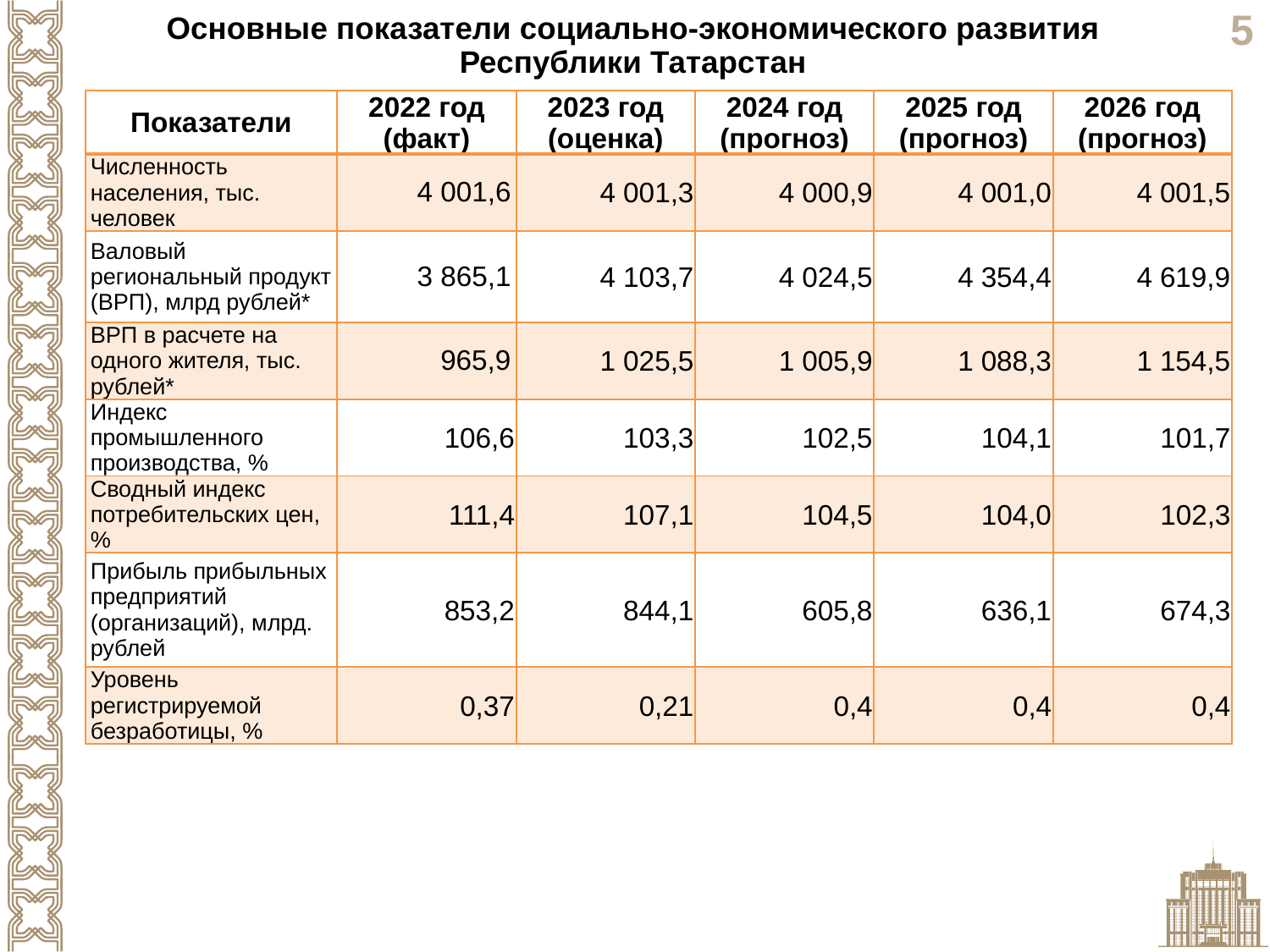

Основные показатели социально-экономического развития Республики Татарстан
| Показатели | 2022 год (факт) | 2023 год (оценка) | 2024 год (прогноз) | 2025 год (прогноз) | 2026 год (прогноз) |
| --- | --- | --- | --- | --- | --- |
| Численность населения, тыс. человек | 4 001,6 | 4 001,3 | 4 000,9 | 4 001,0 | 4 001,5 |
| Валовый региональный продукт (ВРП), млрд рублей\* | 3 865,1 | 4 103,7 | 4 024,5 | 4 354,4 | 4 619,9 |
| ВРП в расчете на одного жителя, тыс. рублей\* | 965,9 | 1 025,5 | 1 005,9 | 1 088,3 | 1 154,5 |
| Индекс промышленного производства, % | 106,6 | 103,3 | 102,5 | 104,1 | 101,7 |
| Сводный индекс потребительских цен, % | 111,4 | 107,1 | 104,5 | 104,0 | 102,3 |
| Прибыль прибыльных предприятий (организаций), млрд. рублей | 853,2 | 844,1 | 605,8 | 636,1 | 674,3 |
| Уровень регистрируемой безработицы, % | 0,37 | 0,21 | 0,4 | 0,4 | 0,4 |